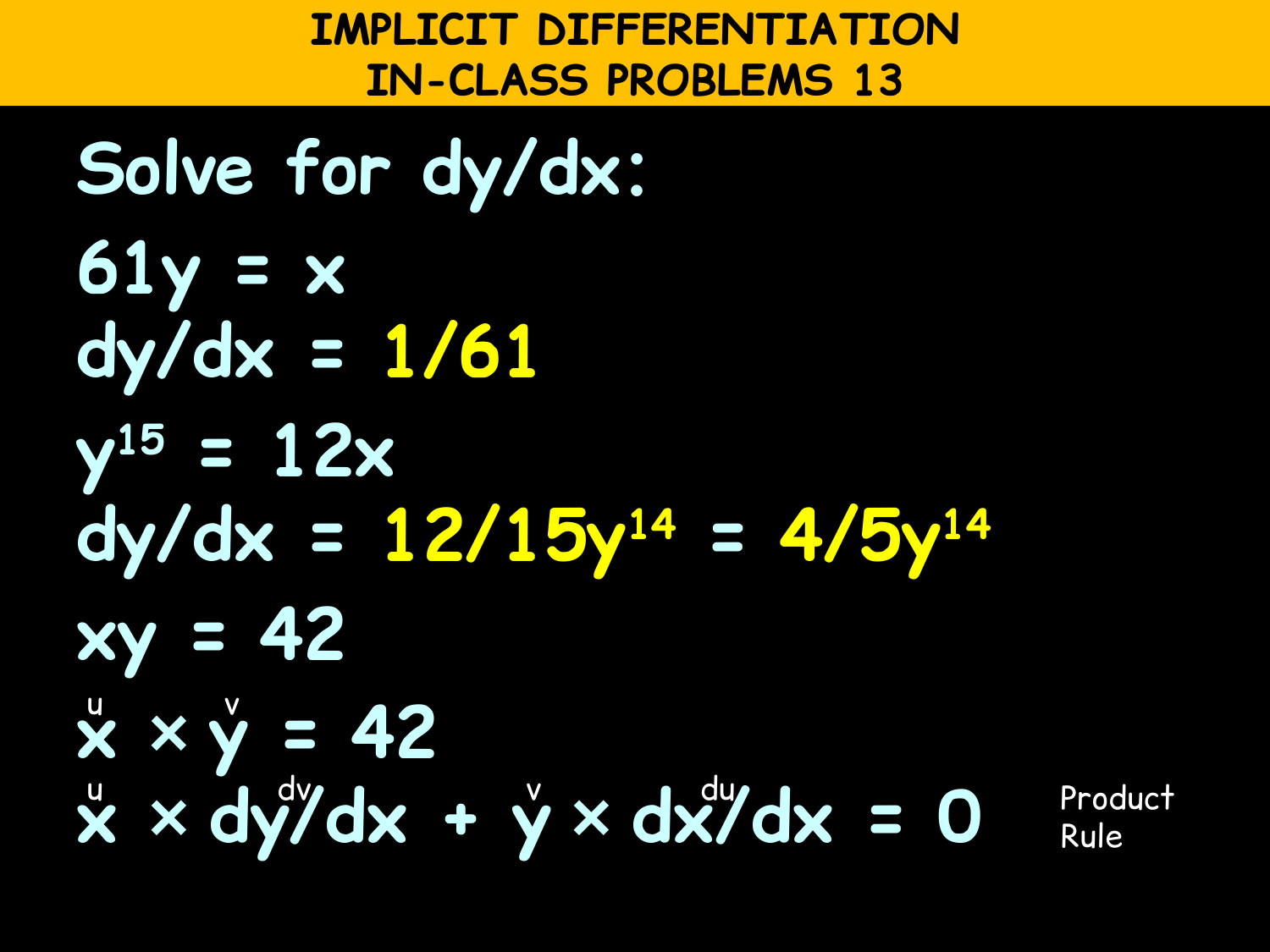

IMPLICIT DIFFERENTIATION
IN-CLASS PROBLEMS 13
Solve for dy/dx:
61y = x
dy/dx = 1/61
y15 = 12x
dy/dx = 12/15y14 = 4/5y14
xy = 42
x × y = 42
x × dy/dx + y × dx/dx = 0

u
v
u
dv
v
du
Product Rule